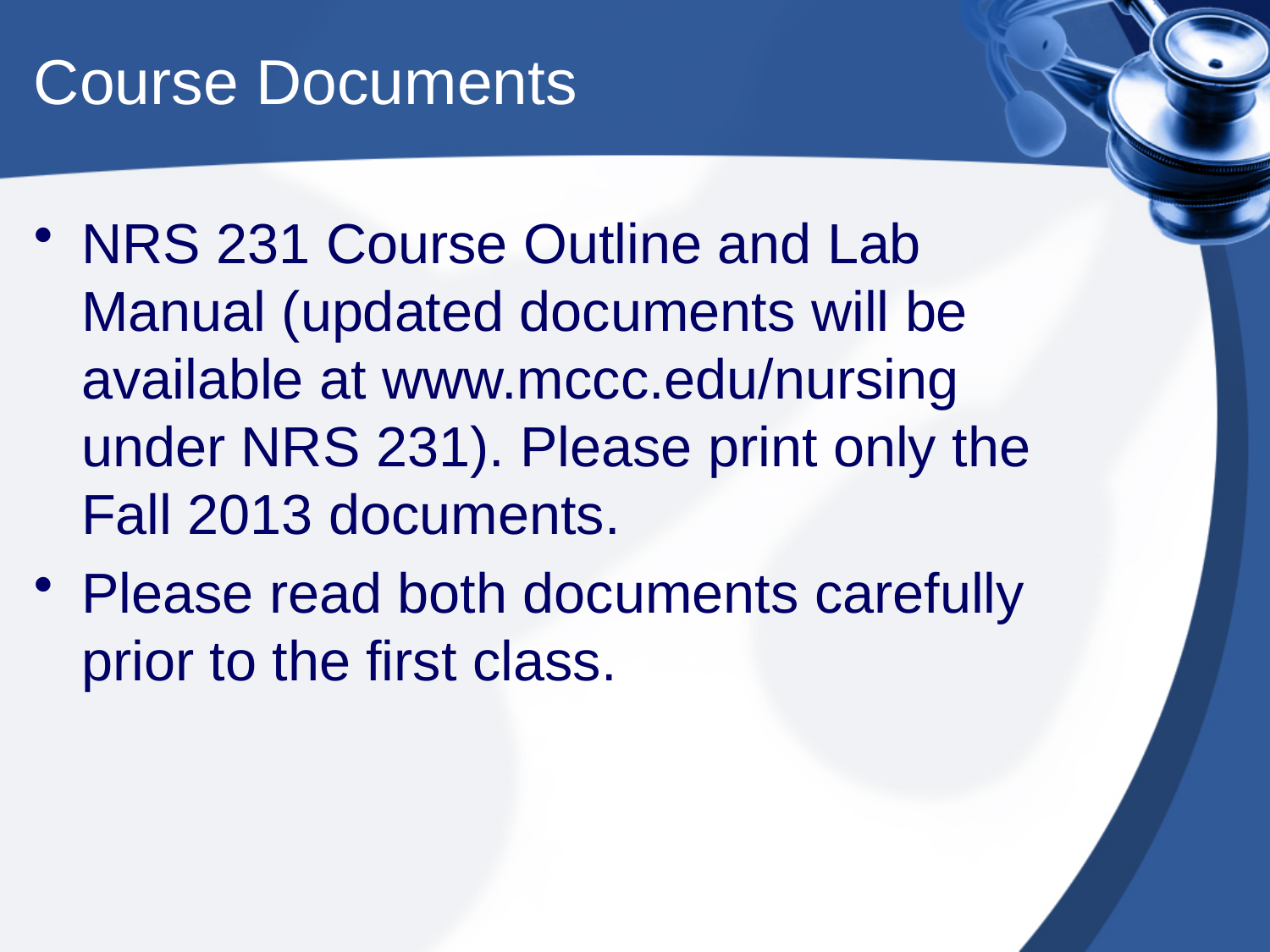

# Course Documents
NRS 231 Course Outline and Lab Manual (updated documents will be available at www.mccc.edu/nursing    under NRS 231). Please print only the Fall 2013 documents.
Please read both documents carefully prior to the first class.